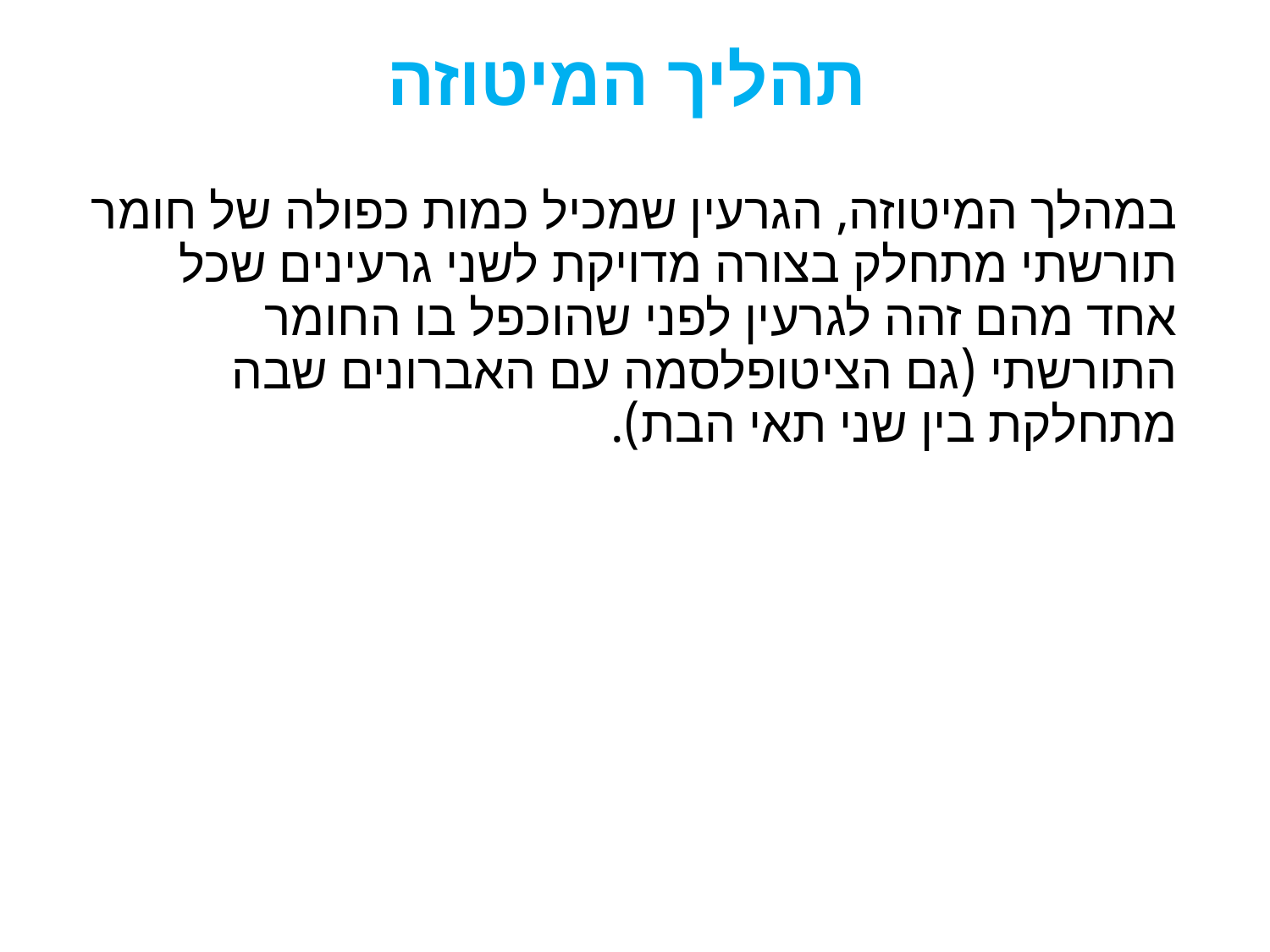

תהליך המיטוזה

במהלך המיטוזה, הגרעין שמכיל כמות כפולה של חומר תורשתי מתחלק בצורה מדויקת לשני גרעינים שכל אחד מהם זהה לגרעין לפני שהוכפל בו החומר התורשתי (גם הציטופלסמה עם האברונים שבה מתחלקת בין שני תאי הבת).